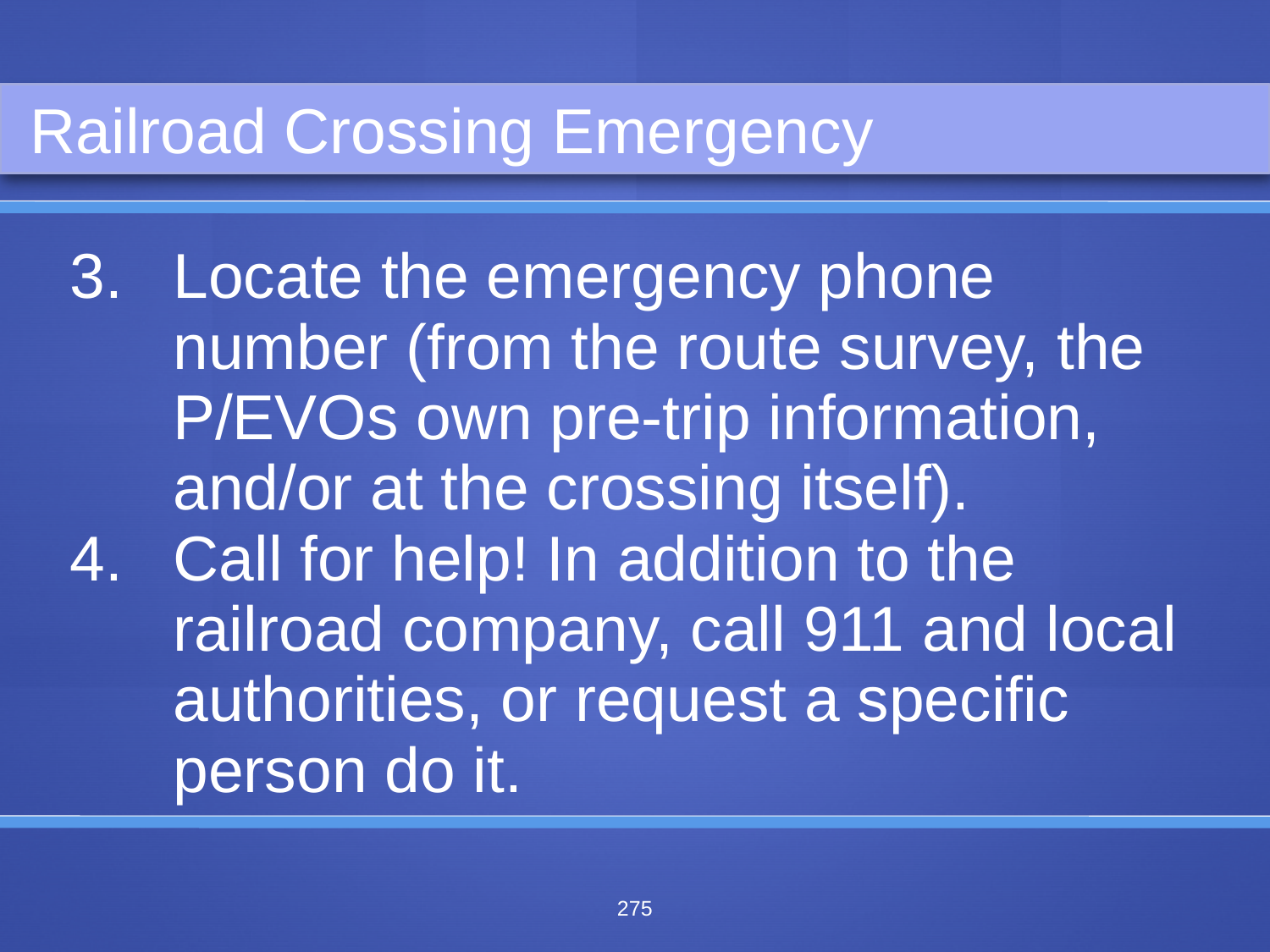

Railroad Crossing Emergency
Locate the emergency phone number (from the route survey, the P/EVOs own pre-trip information, and/or at the crossing itself).
Call for help! In addition to the railroad company, call 911 and local authorities, or request a specific person do it.
275